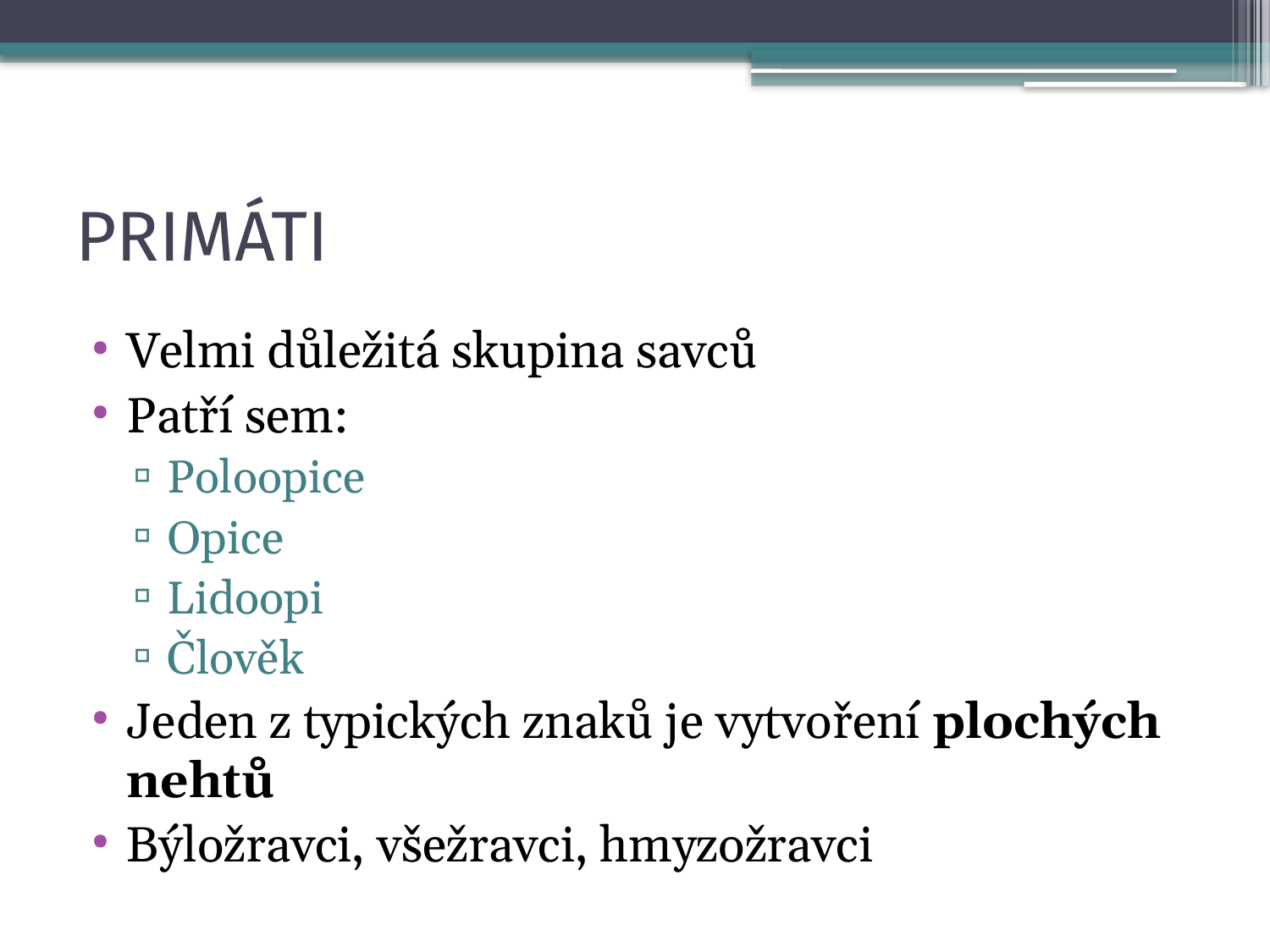

# PRIMÁTI
Velmi důležitá skupina savců
Patří sem:
Poloopice
Opice
Lidoopi
Člověk
Jeden z typických znaků je vytvoření plochých nehtů
Býložravci, všežravci, hmyzožravci